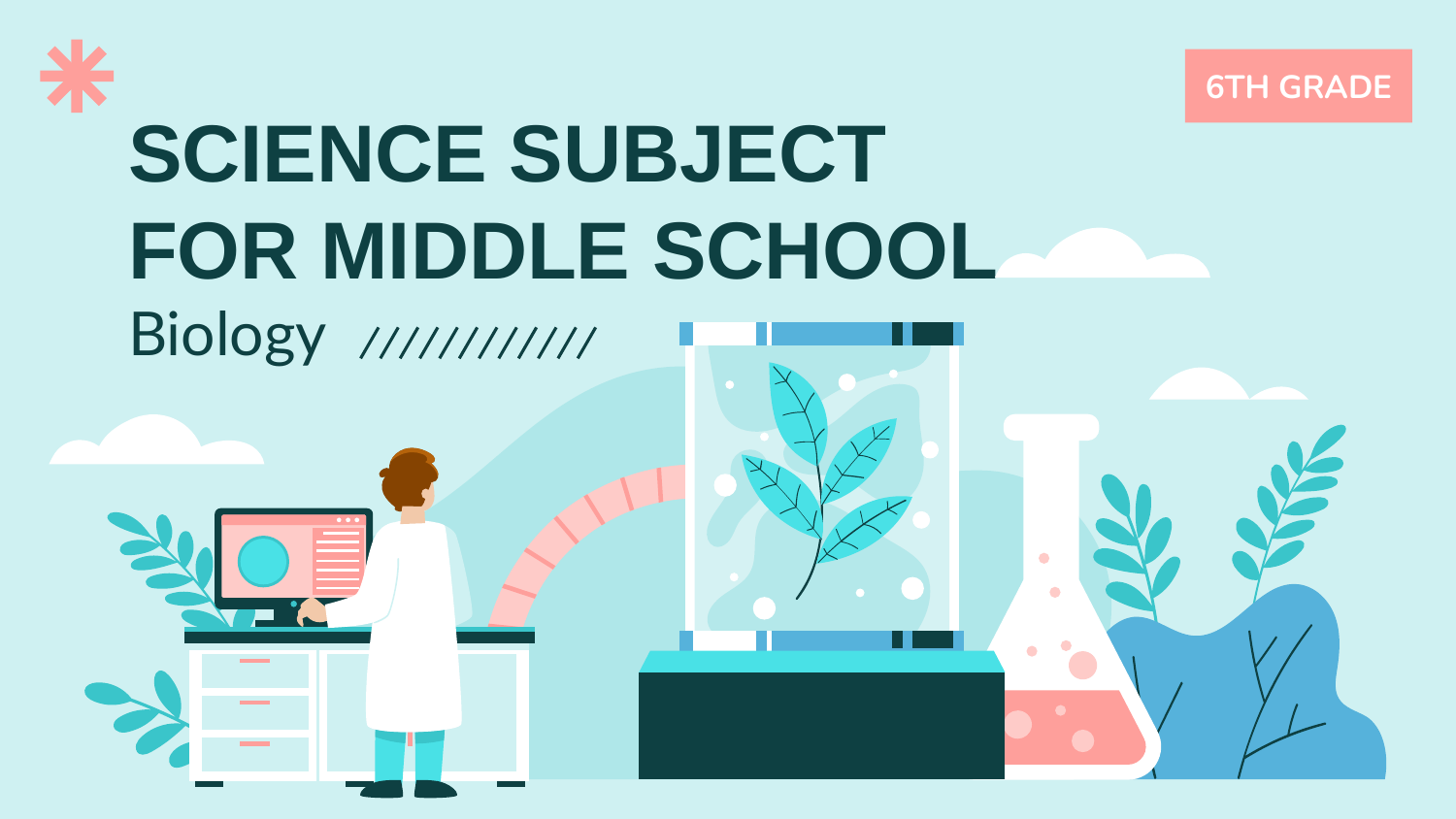

6TH GRADE
# SCIENCE SUBJECT FOR MIDDLE SCHOOL

Biology